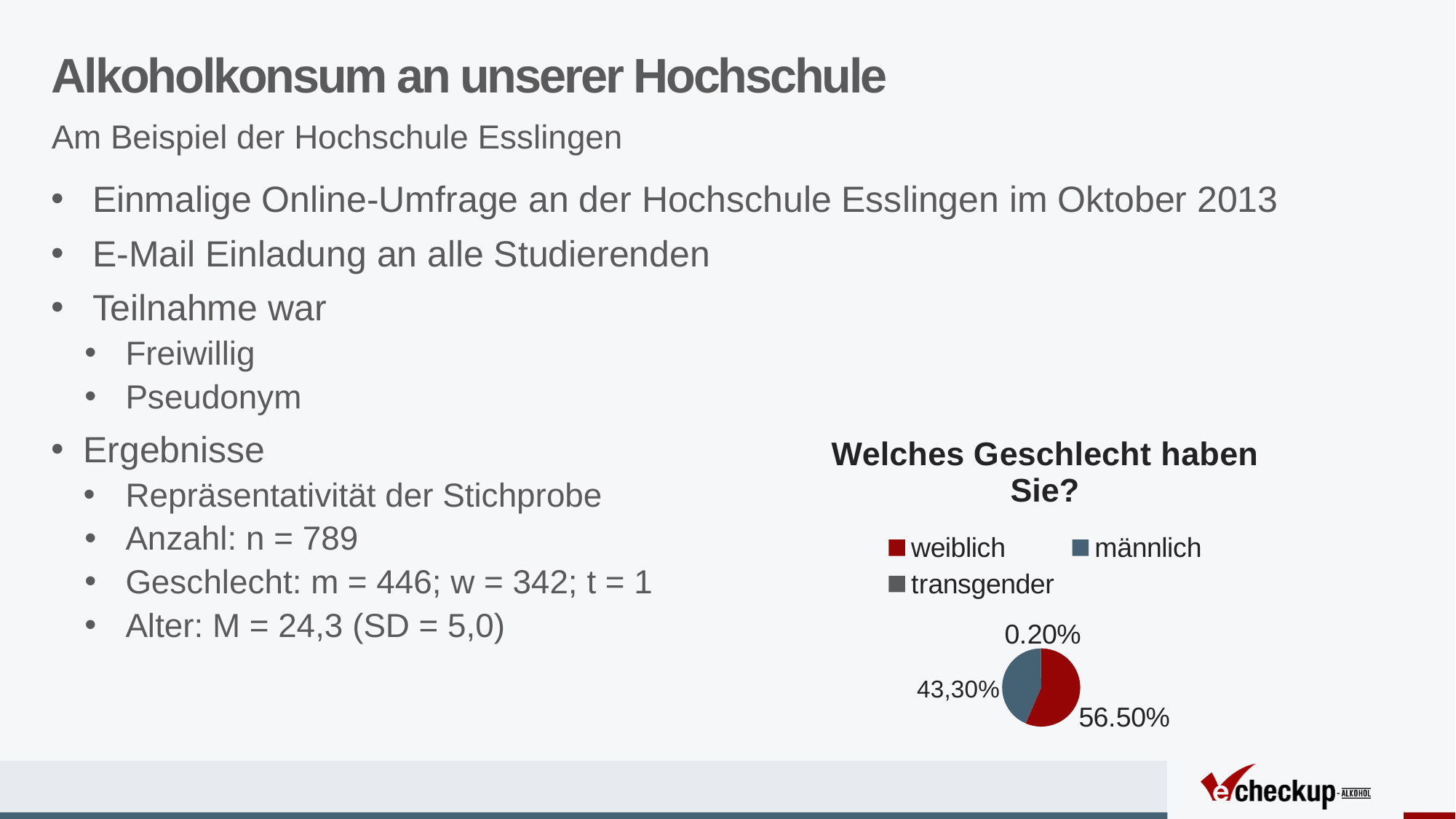

# Alkoholkonsum an unserer Hochschule
Am Beispiel der Hochschule Esslingen
Einmalige Online-Umfrage an der Hochschule Esslingen im Oktober 2013
E-Mail Einladung an alle Studierenden
Teilnahme war
Freiwillig
Pseudonym
Ergebnisse
 Repräsentativität der Stichprobe
Anzahl: n = 789
Geschlecht: m = 446; w = 342; t = 1
Alter: M = 24,3 (SD = 5,0)

### Chart:

| Category | Welches Geschlecht haben Sie? |
|---|---|
| weiblich | 0.565 |
| männlich | 0.4330000000000004 |
| transgender | 0.002000000000000003 |